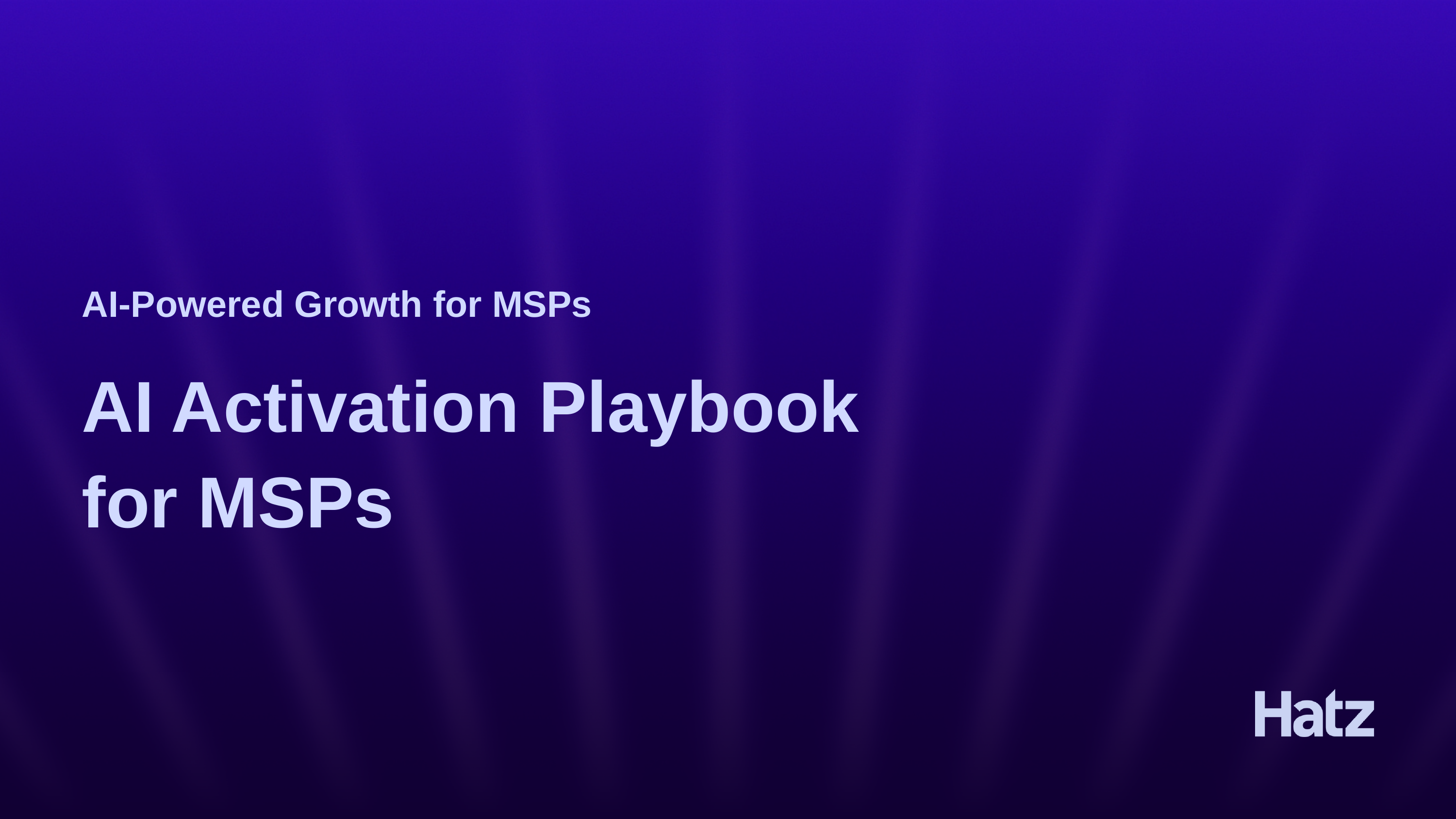

AI-Powered Growth for MSPs
AI Activation Playbook for MSPs